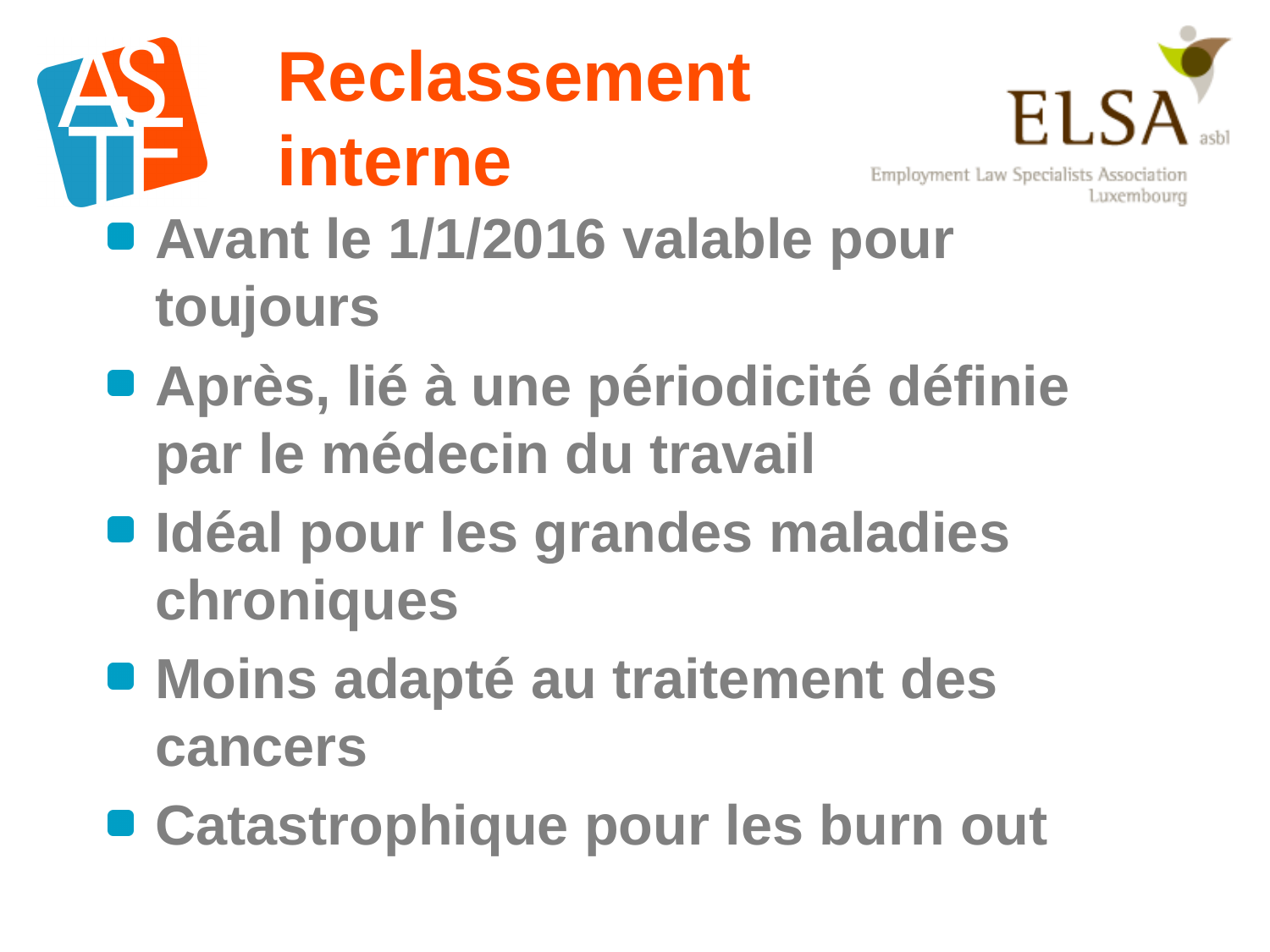

# Reclassement interne
Avant le 1/1/2016 valable pour toujours
Après, lié à une périodicité définie par le médecin du travail
Idéal pour les grandes maladies chroniques
Moins adapté au traitement des cancers
Catastrophique pour les burn out